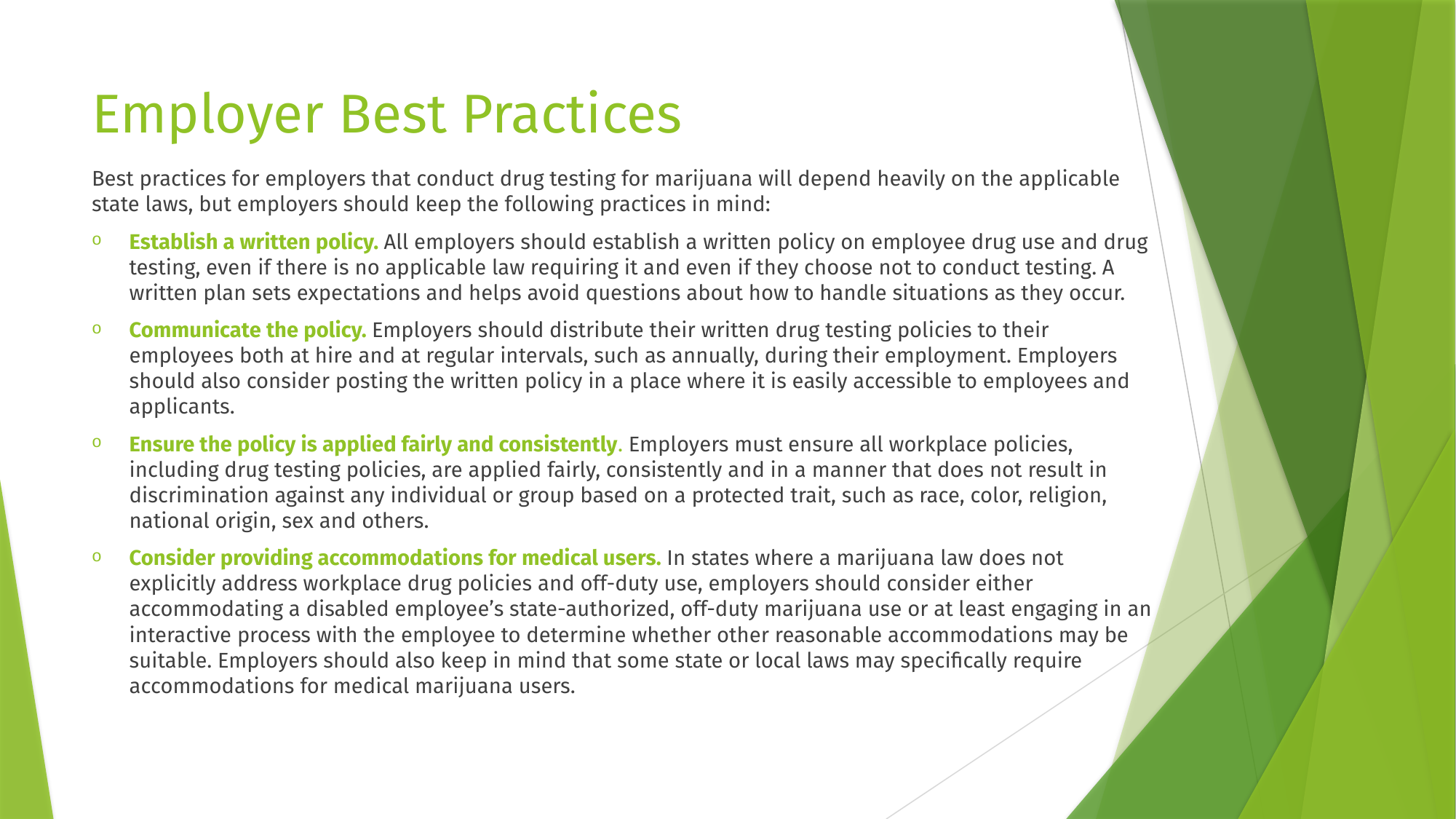

# Employer Best Practices
Best practices for employers that conduct drug testing for marijuana will depend heavily on the applicable state laws, but employers should keep the following practices in mind:
Establish a written policy. All employers should establish a written policy on employee drug use and drug testing, even if there is no applicable law requiring it and even if they choose not to conduct testing. A written plan sets expectations and helps avoid questions about how to handle situations as they occur.
Communicate the policy. Employers should distribute their written drug testing policies to their employees both at hire and at regular intervals, such as annually, during their employment. Employers should also consider posting the written policy in a place where it is easily accessible to employees and applicants.
Ensure the policy is applied fairly and consistently. Employers must ensure all workplace policies, including drug testing policies, are applied fairly, consistently and in a manner that does not result in discrimination against any individual or group based on a protected trait, such as race, color, religion, national origin, sex and others.
Consider providing accommodations for medical users. In states where a marijuana law does not explicitly address workplace drug policies and off-duty use, employers should consider either accommodating a disabled employee’s state-authorized, off-duty marijuana use or at least engaging in an interactive process with the employee to determine whether other reasonable accommodations may be suitable. Employers should also keep in mind that some state or local laws may specifically require accommodations for medical marijuana users.